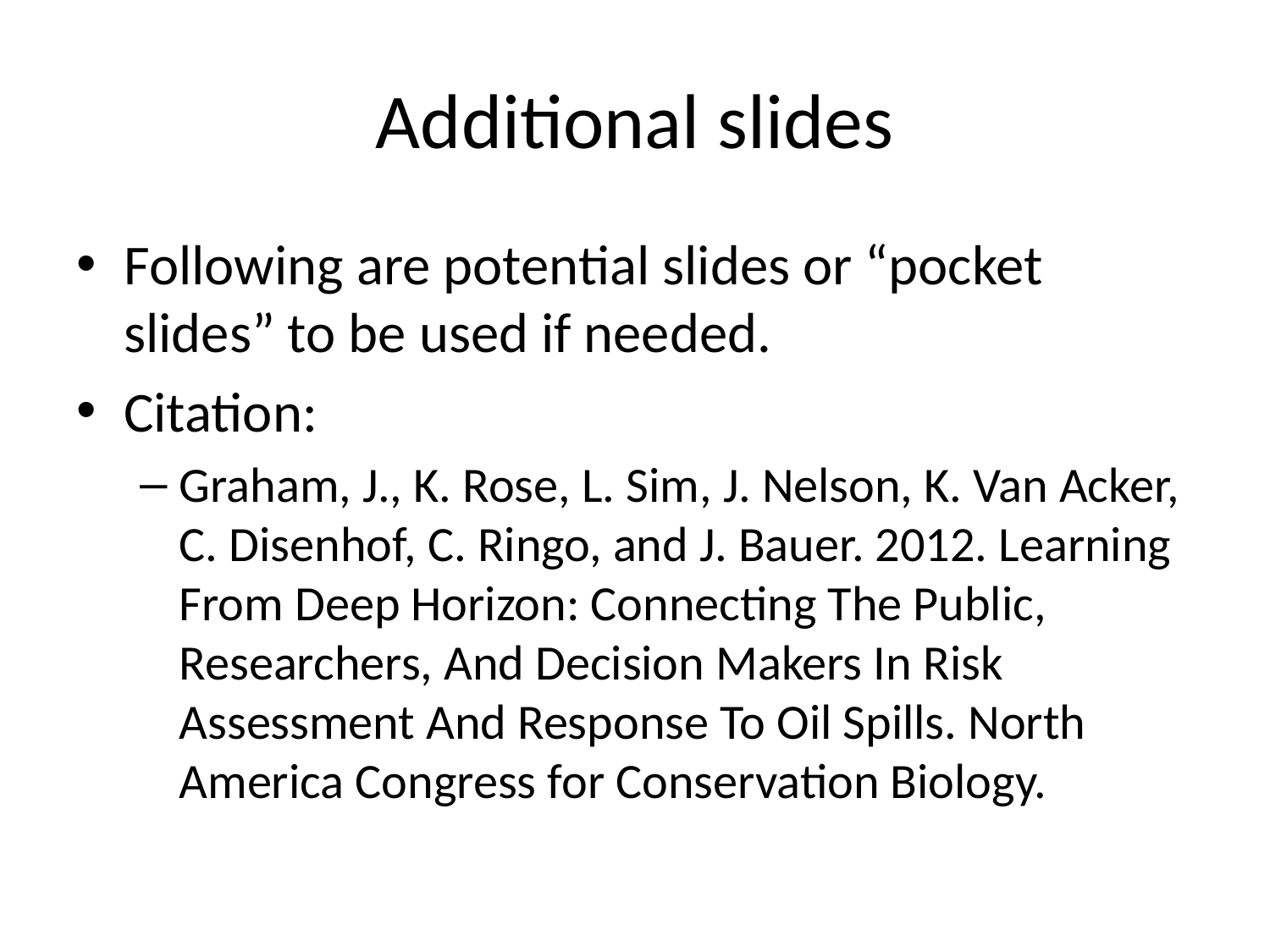

# Additional slides
Following are potential slides or “pocket slides” to be used if needed.
Citation:
Graham, J., K. Rose, L. Sim, J. Nelson, K. Van Acker, C. Disenhof, C. Ringo, and J. Bauer. 2012. Learning From Deep Horizon: Connecting The Public, Researchers, And Decision Makers In Risk Assessment And Response To Oil Spills. North America Congress for Conservation Biology.